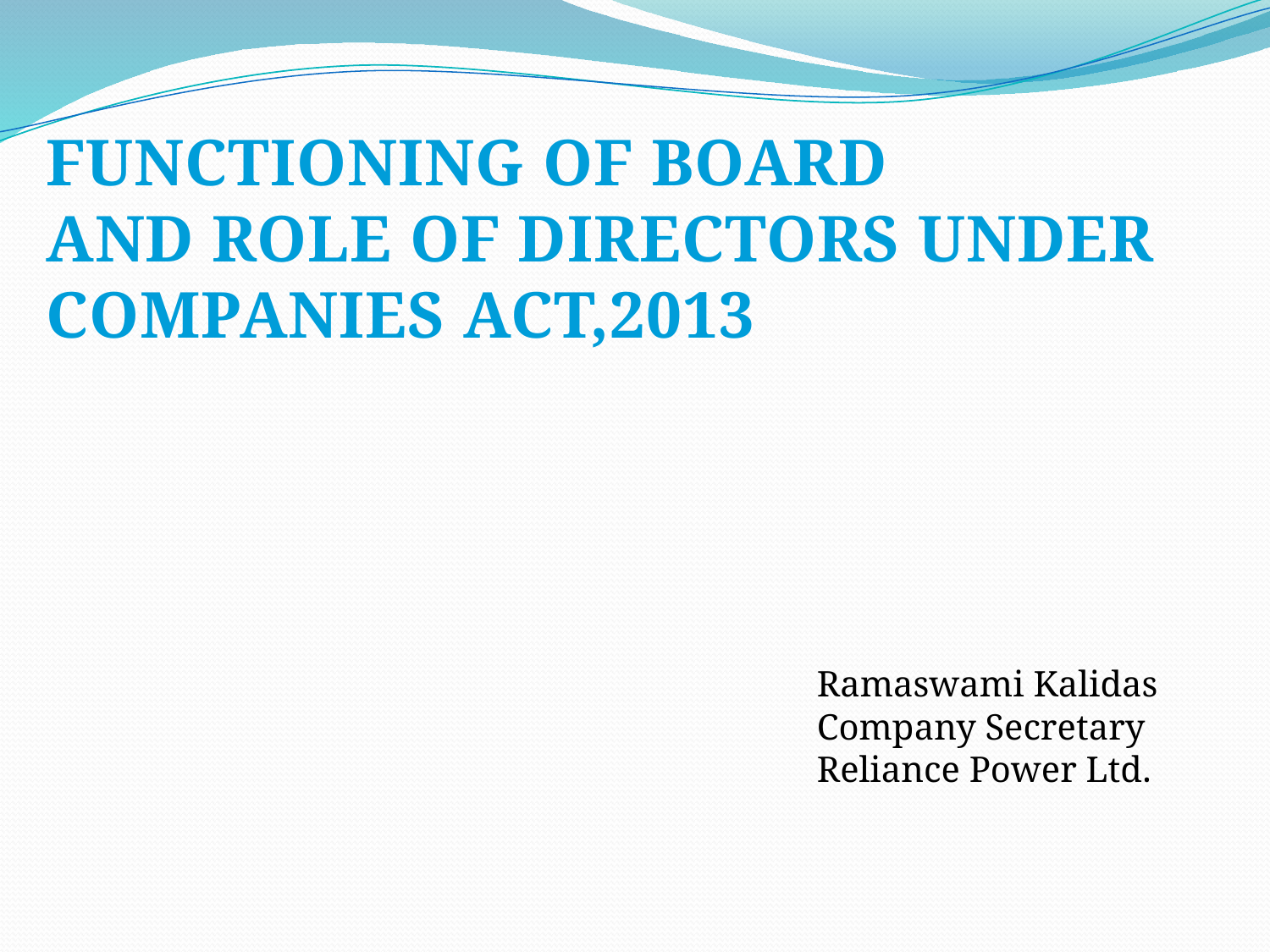

FUNCTIONING OF BOARD
AND ROLE OF DIRECTORS UNDER
COMPANIES ACT,2013
Ramaswami Kalidas
Company Secretary
Reliance Power Ltd.